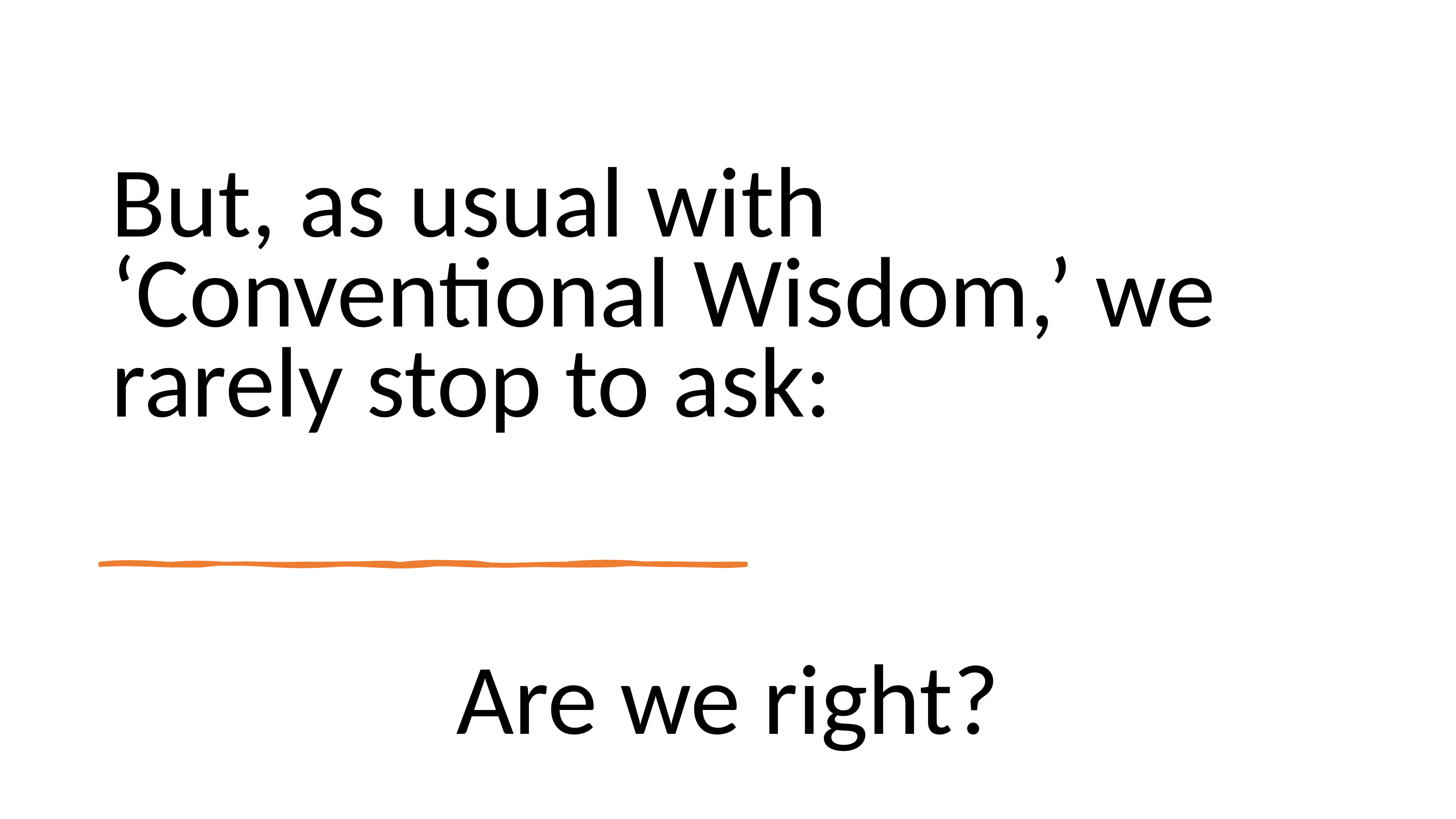

But, as usual with ‘Conventional Wisdom,’ we rarely stop to ask:

Are we right?